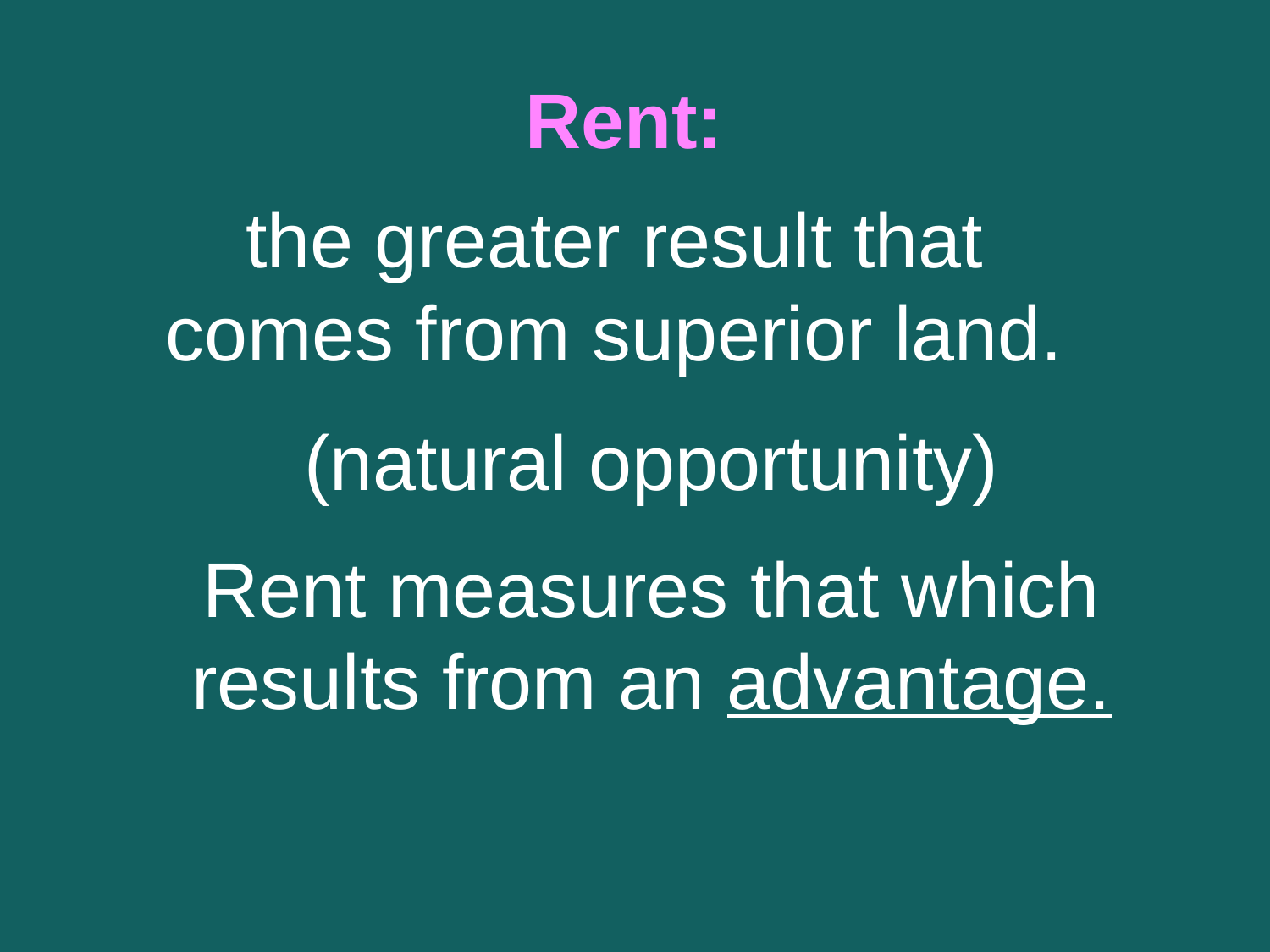

# Rent:
the greater result that comes from superior land.
(natural opportunity)
Rent measures that which results from an advantage.